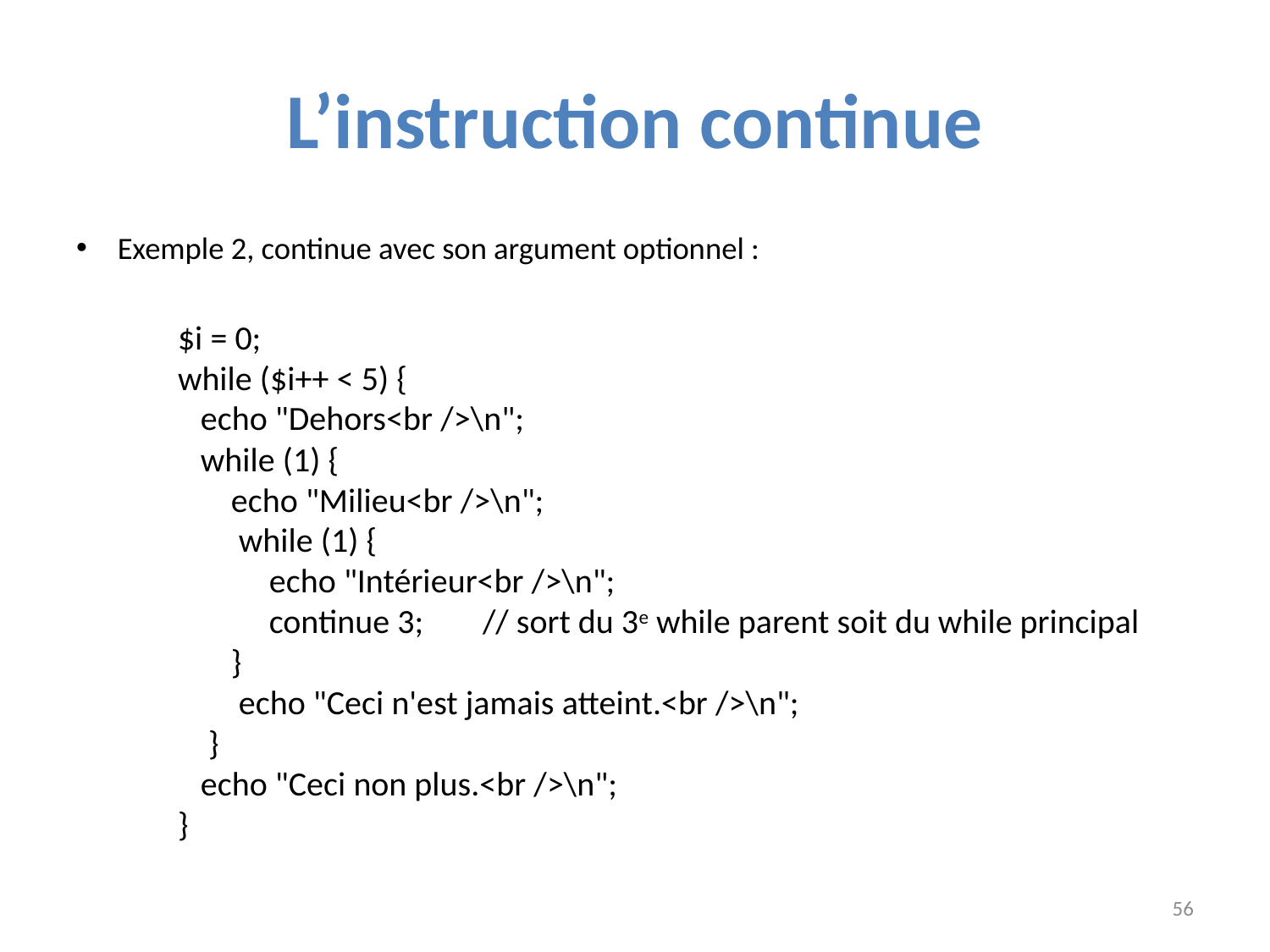

# L’instruction continue
Exemple 2, continue avec son argument optionnel :

	$i = 0;
	while ($i++ < 5) {
 	   echo "Dehors<br />\n";
 	   while (1) {
 	       echo "Milieu<br />\n";
	        while (1) {
	            echo "Intérieur<br />\n";
	            continue 3;	// sort du 3e while parent soit du while principal
 	       }
	        echo "Ceci n'est jamais atteint.<br />\n";
	    }
 	   echo "Ceci non plus.<br />\n";
	}
56